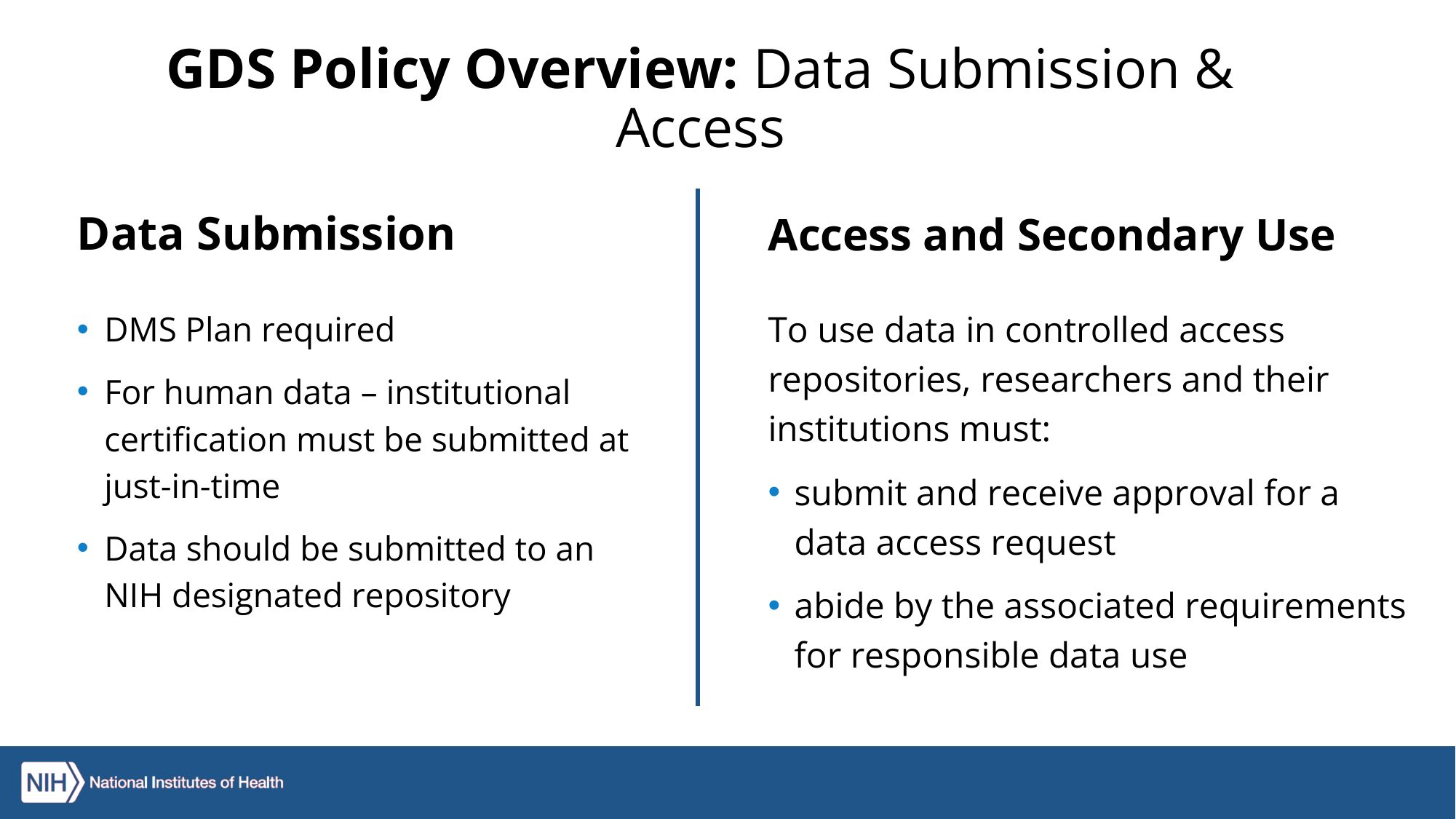

# GDS Policy Overview: Data Submission & Access
Data Submission
DMS Plan required
For human data – institutional certification must be submitted at just-in-time
Data should be submitted to an NIH designated repository

Access and Secondary Use
To use data in controlled access repositories, researchers and their institutions must:
submit and receive approval for a data access request
abide by the associated requirements for responsible data use